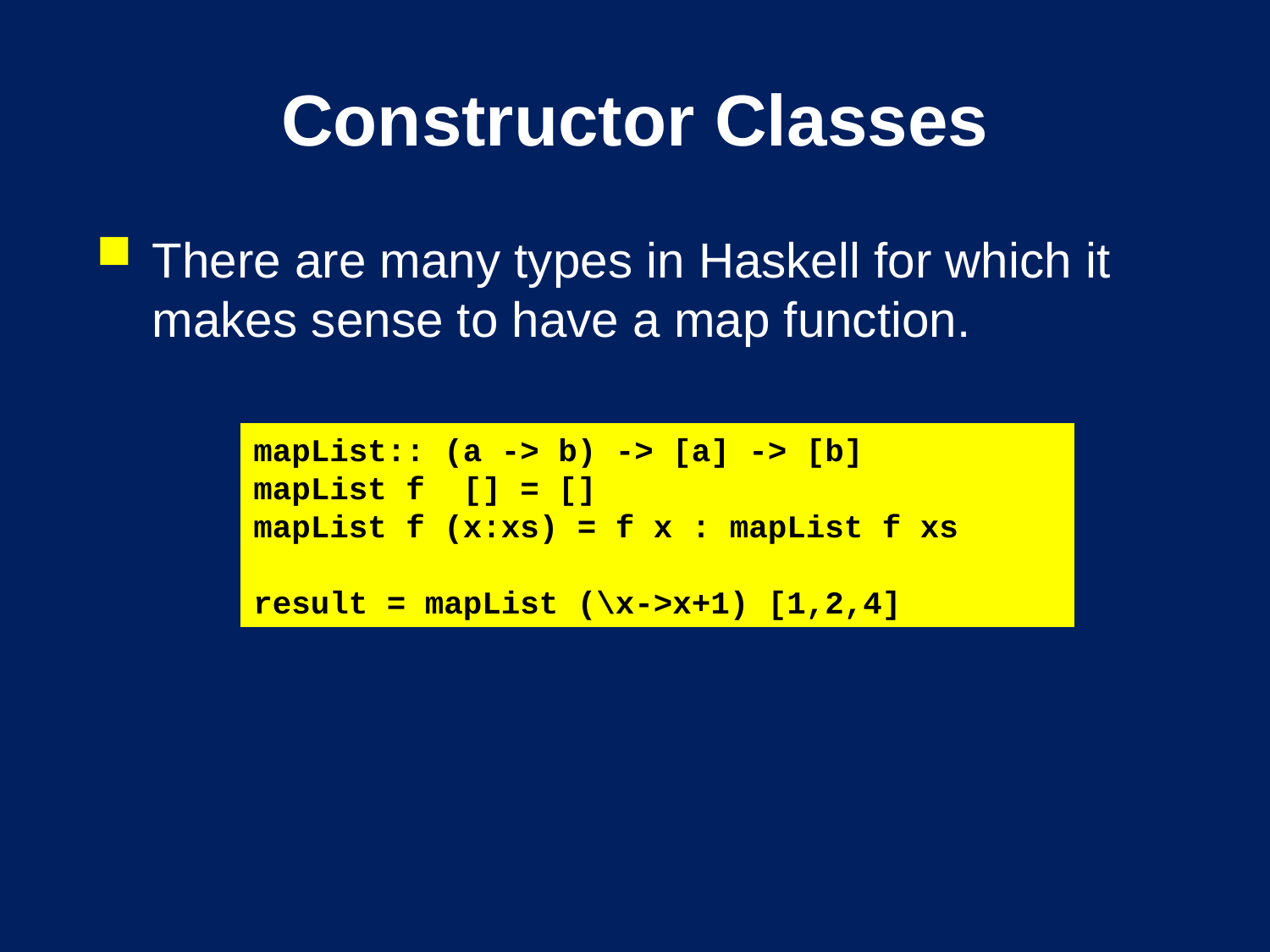

# Constructor Classes
There are many types in Haskell for which it makes sense to have a map function.
mapList:: (a -> b) -> [a] -> [b]
mapList f  [] = []
mapList f (x:xs) = f x : mapList f xs

result = mapList (\x->x+1) [1,2,4]